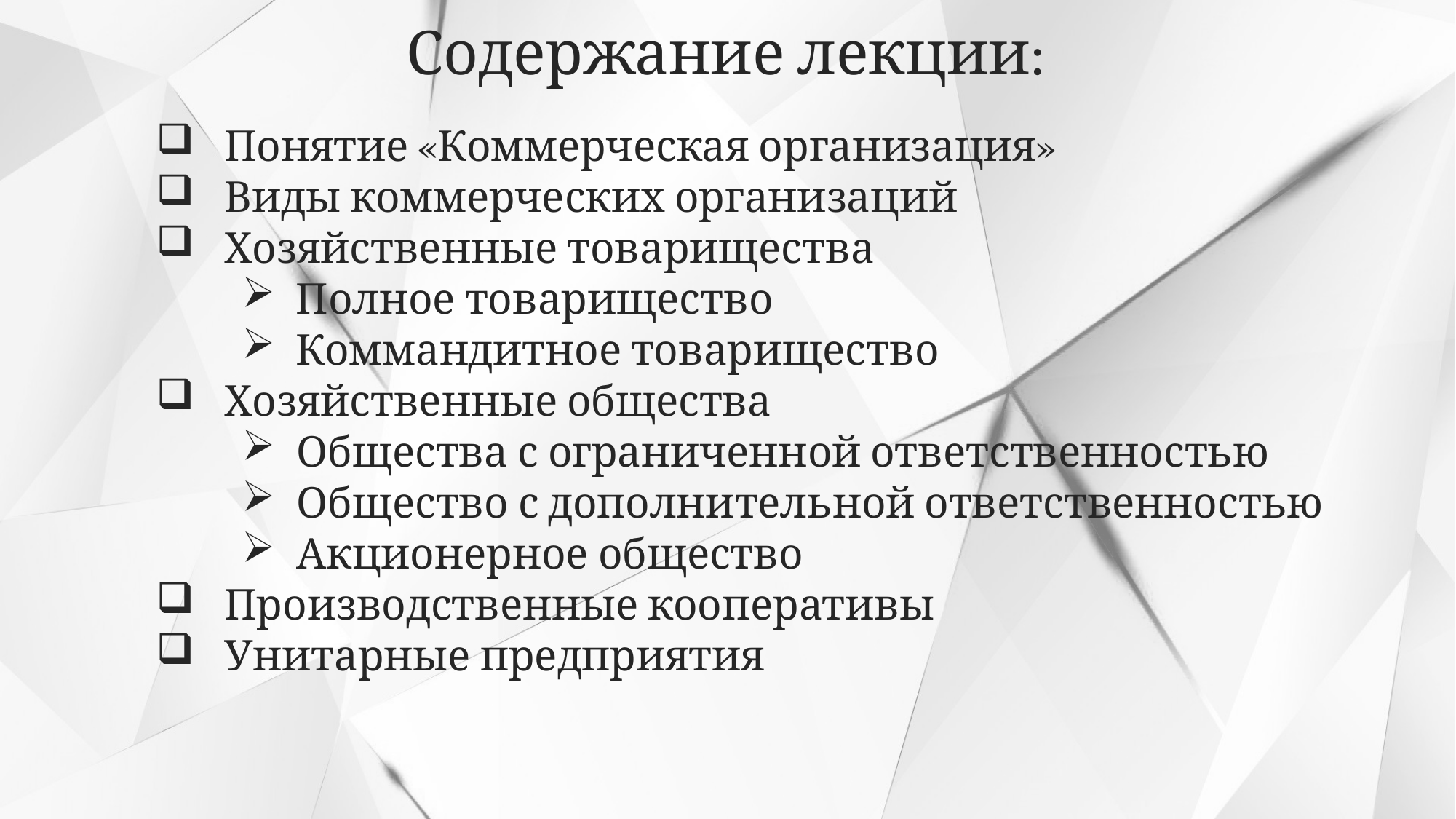

Содержание лекции:
Понятие «Коммерческая организация»
Виды коммерческих организаций
Хозяйственные товарищества
Полное товарищество
Коммандитное товарищество
Хозяйственные общества
Общества с ограниченной ответственностью
Общество с дополнительной ответственностью
Акционерное общество
Производственные кооперативы
Унитарные предприятия